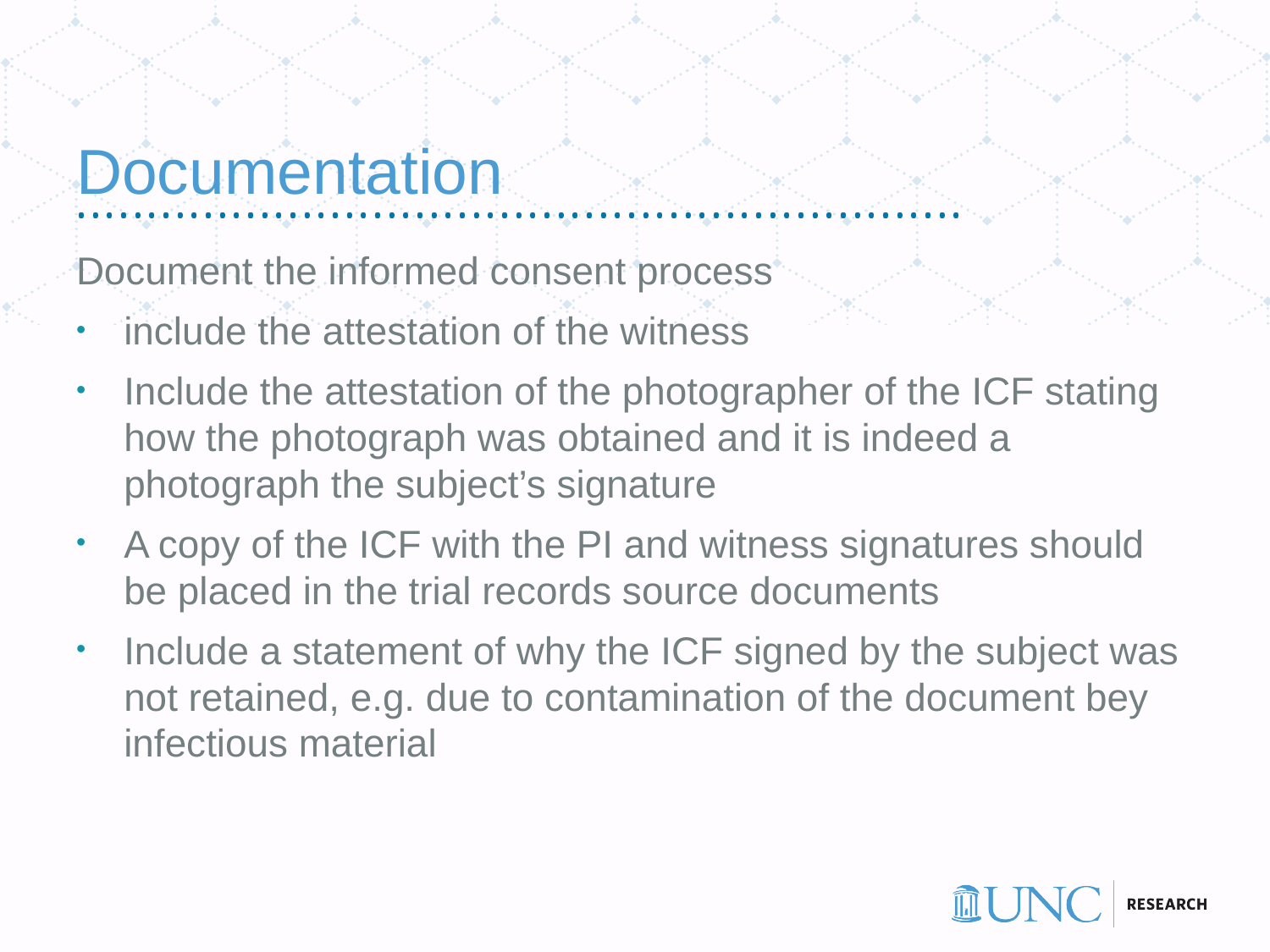

# Documentation
Document the informed consent process
include the attestation of the witness
Include the attestation of the photographer of the ICF stating how the photograph was obtained and it is indeed a photograph the subject’s signature
A copy of the ICF with the PI and witness signatures should be placed in the trial records source documents
Include a statement of why the ICF signed by the subject was not retained, e.g. due to contamination of the document bey infectious material